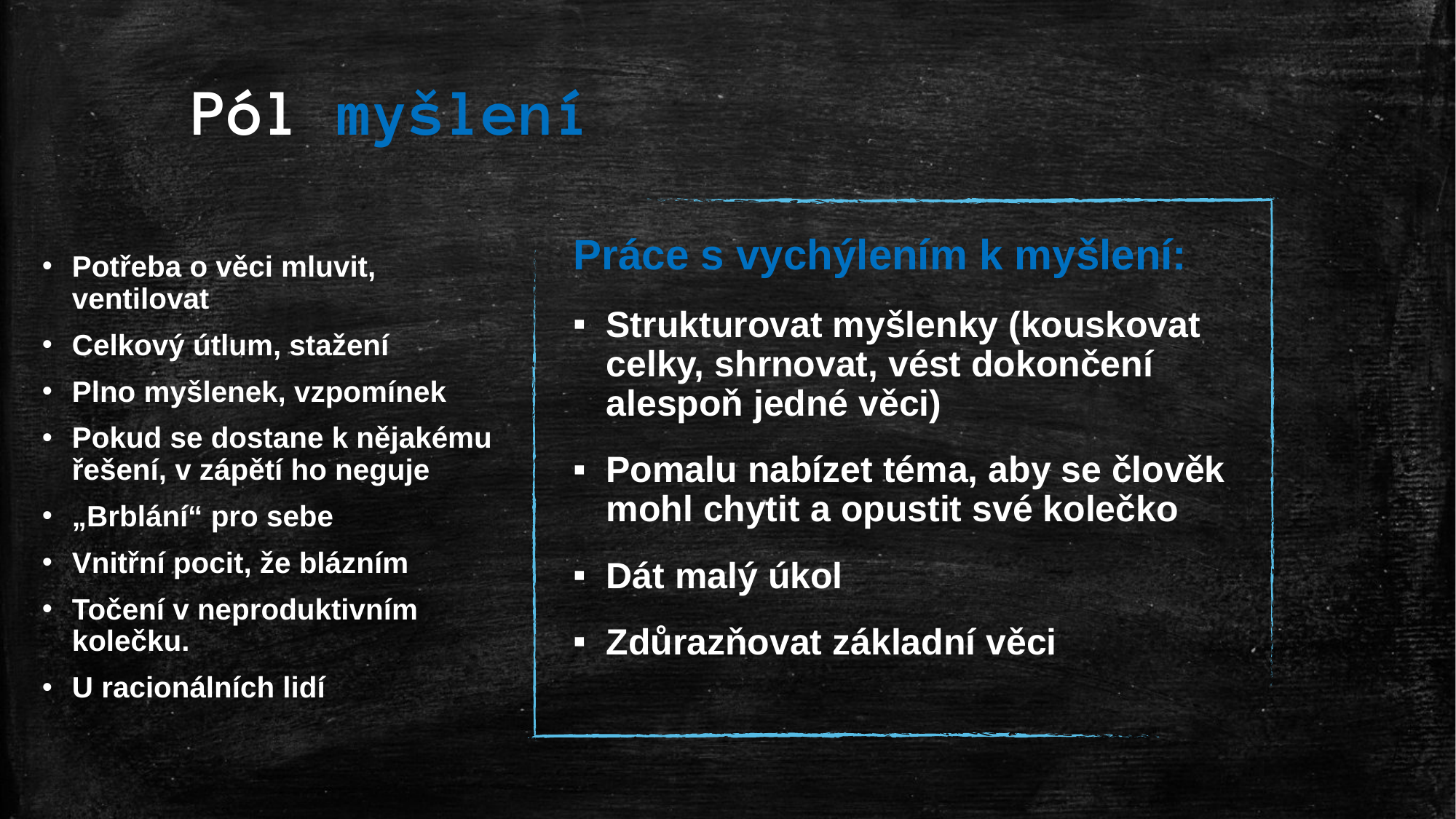

# Pól myšlení
Práce s vychýlením k myšlení:
Strukturovat myšlenky (kouskovat celky, shrnovat, vést dokončení alespoň jedné věci)
Pomalu nabízet téma, aby se člověk mohl chytit a opustit své kolečko
Dát malý úkol
Zdůrazňovat základní věci

Potřeba o věci mluvit, ventilovat
Celkový útlum, stažení
Plno myšlenek, vzpomínek
Pokud se dostane k nějakému řešení, v zápětí ho neguje
„Brblání“ pro sebe
Vnitřní pocit, že blázním
Točení v neproduktivním kolečku.
U racionálních lidí